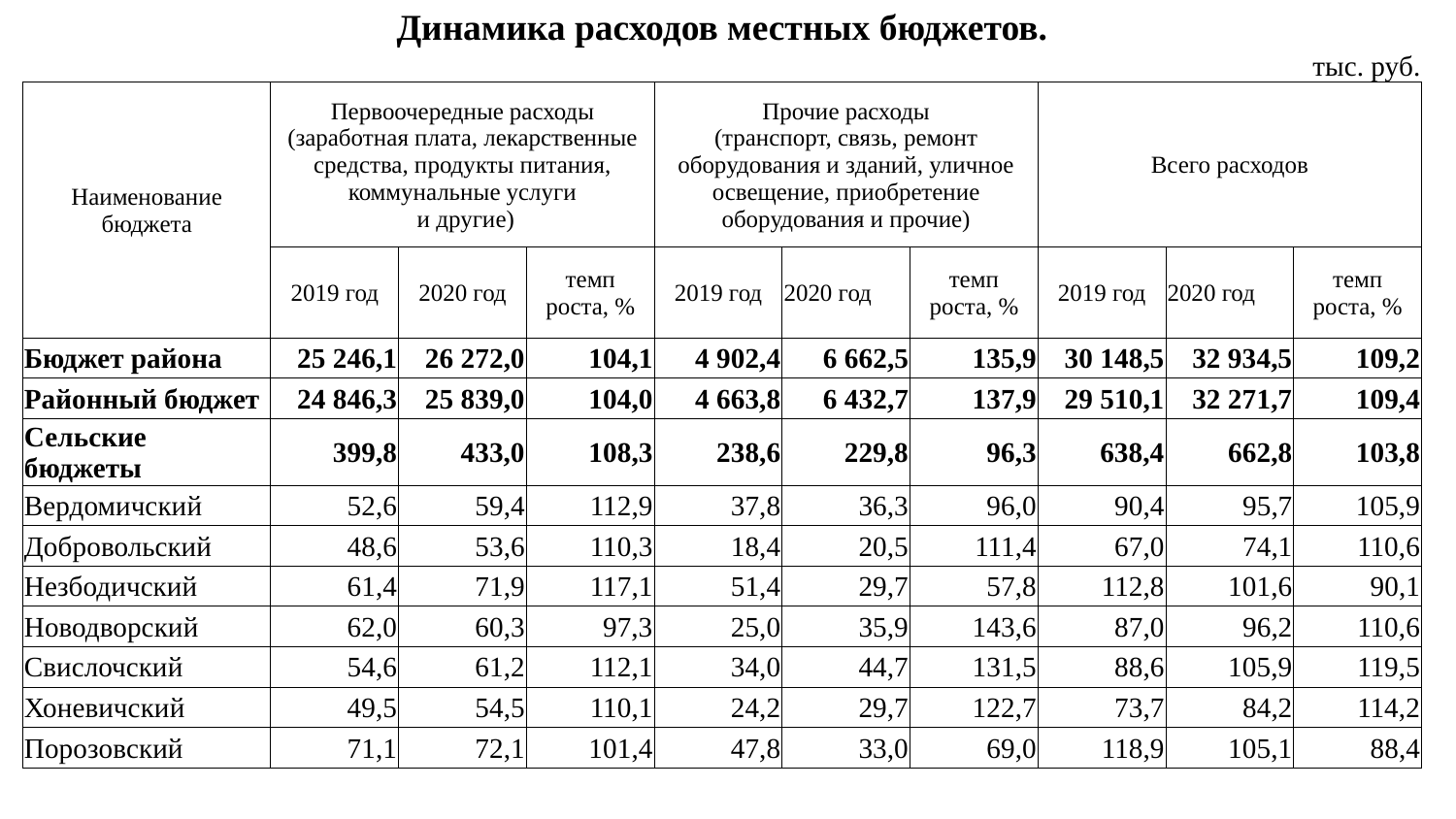

| Динамика расходов местных бюджетов. |  |  |  |  |  |  |  |  |  |
| --- | --- | --- | --- | --- | --- | --- | --- | --- | --- |
|  |  |  |  |  |  |  |  |  | тыс. руб. |
| Наименование бюджета | Первоочередные расходы (заработная плата, лекарственные средства, продукты питания, коммунальные услуги и другие) |  |  | Прочие расходы (транспорт, связь, ремонт оборудования и зданий, уличное освещение, приобретение оборудования и прочие) |  |  | Всего расходов |  |  |
|  | 2019 год | 2020 год | темп роста, % | 2019 год | 2020 год | темп роста, % | 2019 год | 2020 год | темп роста, % |
| Бюджет района | 25 246,1 | 26 272,0 | 104,1 | 4 902,4 | 6 662,5 | 135,9 | 30 148,5 | 32 934,5 | 109,2 |
| Районный бюджет | 24 846,3 | 25 839,0 | 104,0 | 4 663,8 | 6 432,7 | 137,9 | 29 510,1 | 32 271,7 | 109,4 |
| Сельские бюджеты | 399,8 | 433,0 | 108,3 | 238,6 | 229,8 | 96,3 | 638,4 | 662,8 | 103,8 |
| Вердомичский | 52,6 | 59,4 | 112,9 | 37,8 | 36,3 | 96,0 | 90,4 | 95,7 | 105,9 |
| Добровольский | 48,6 | 53,6 | 110,3 | 18,4 | 20,5 | 111,4 | 67,0 | 74,1 | 110,6 |
| Незбодичский | 61,4 | 71,9 | 117,1 | 51,4 | 29,7 | 57,8 | 112,8 | 101,6 | 90,1 |
| Новодворский | 62,0 | 60,3 | 97,3 | 25,0 | 35,9 | 143,6 | 87,0 | 96,2 | 110,6 |
| Свислочский | 54,6 | 61,2 | 112,1 | 34,0 | 44,7 | 131,5 | 88,6 | 105,9 | 119,5 |
| Хоневичский | 49,5 | 54,5 | 110,1 | 24,2 | 29,7 | 122,7 | 73,7 | 84,2 | 114,2 |
| Порозовский | 71,1 | 72,1 | 101,4 | 47,8 | 33,0 | 69,0 | 118,9 | 105,1 | 88,4 |